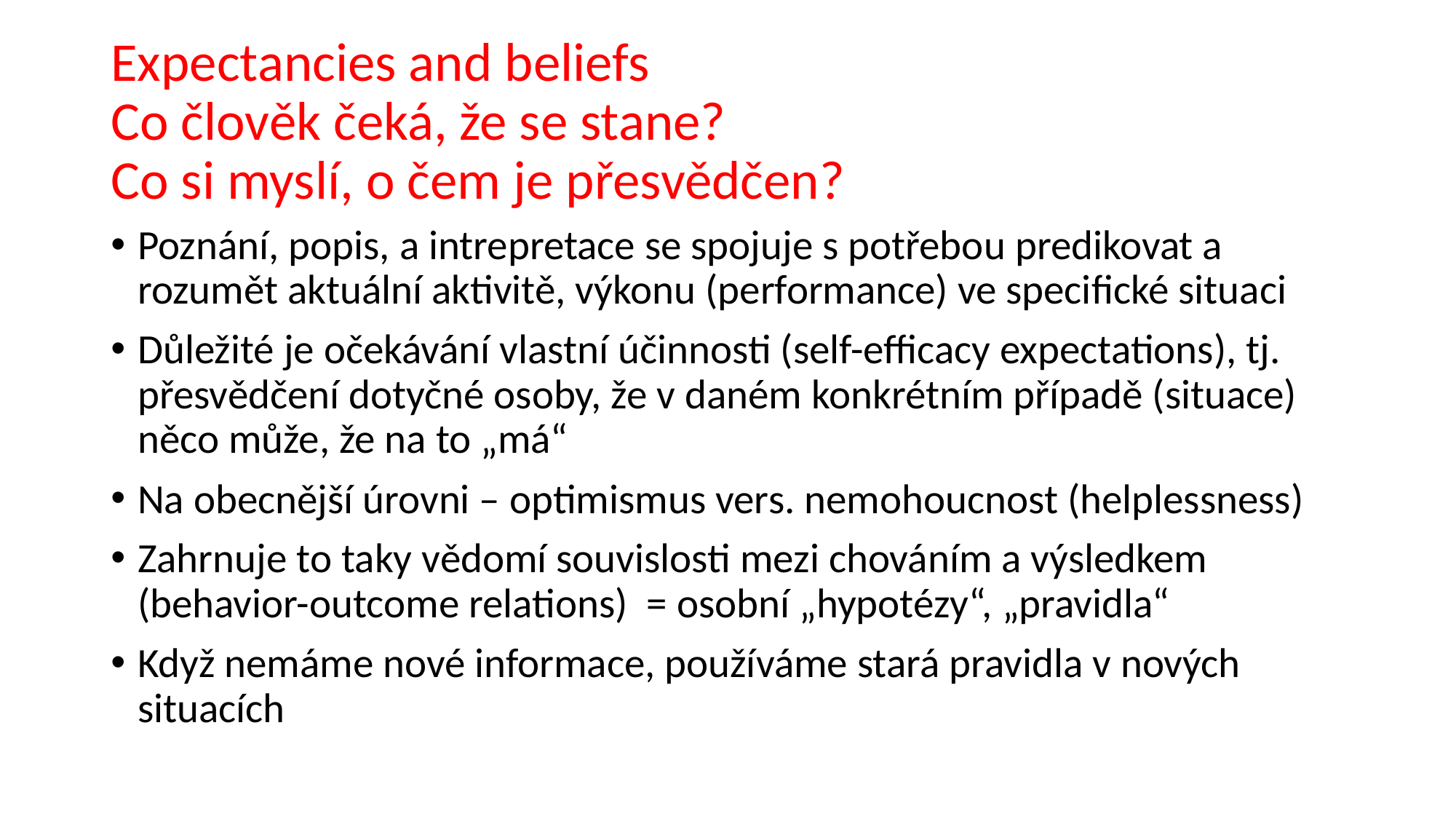

# Expectancies and beliefs Co člověk čeká, že se stane? Co si myslí, o čem je přesvědčen?
Poznání, popis, a intrepretace se spojuje s potřebou predikovat a rozumět aktuální aktivitě, výkonu (performance) ve specifické situaci
Důležité je očekávání vlastní účinnosti (self-efficacy expectations), tj. přesvědčení dotyčné osoby, že v daném konkrétním případě (situace) něco může, že na to „má“
Na obecnější úrovni – optimismus vers. nemohoucnost (helplessness)
Zahrnuje to taky vědomí souvislosti mezi chováním a výsledkem (behavior-outcome relations)  = osobní „hypotézy“, „pravidla“
Když nemáme nové informace, používáme stará pravidla v nových situacích